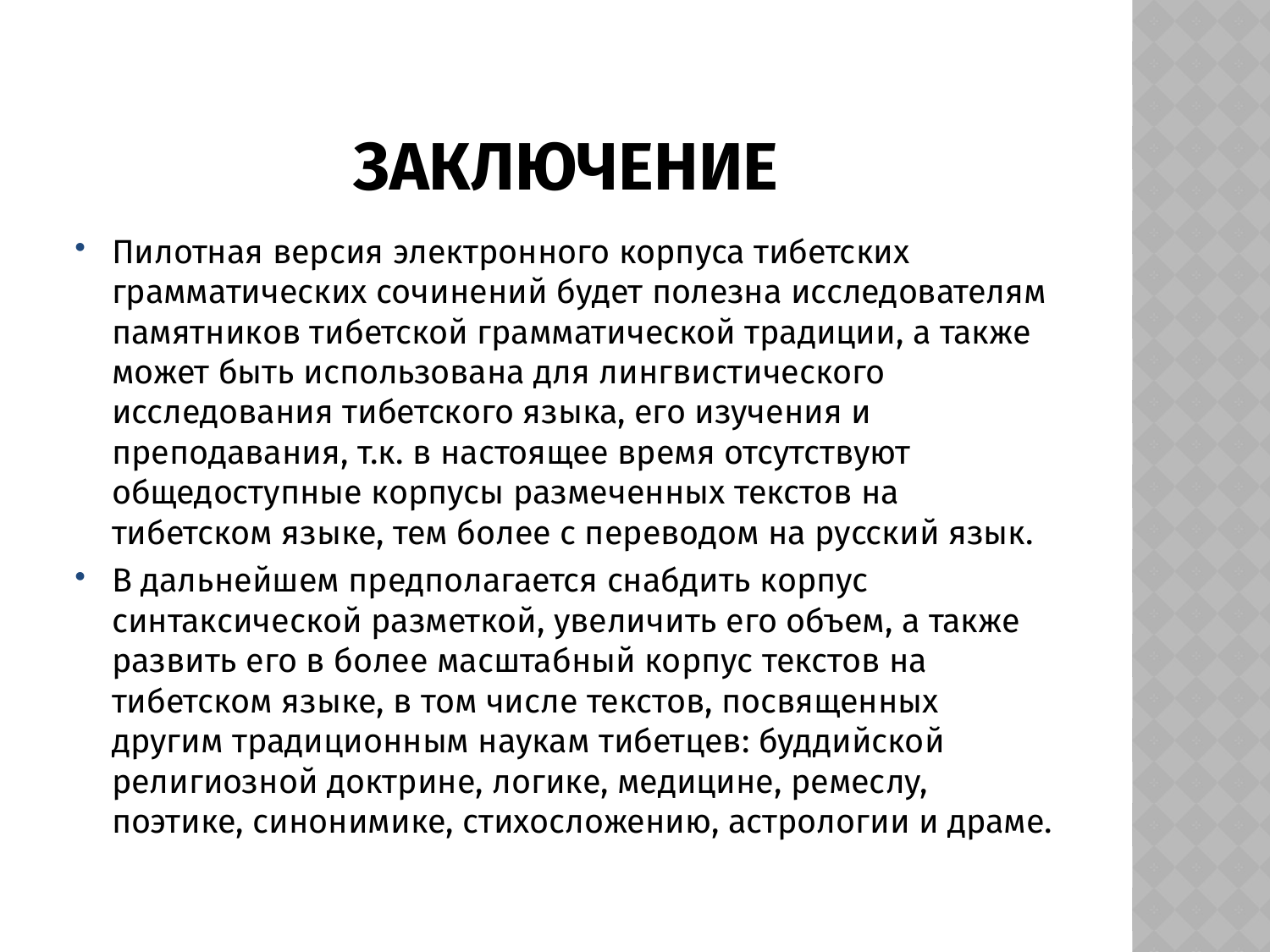

# заключение
Пилотная версия электронного корпуса тибетских грамматических сочинений будет полезна исследователям памятников тибетской грамматической традиции, а также может быть использована для лингвистического исследования тибетского языка, его изучения и преподавания, т.к. в настоящее время отсутствуют общедоступные корпусы размеченных текстов на тибетском языке, тем более с переводом на русский язык.
В дальнейшем предполагается снабдить корпус синтаксической разметкой, увеличить его объем, а также развить его в более масштабный корпус текстов на тибетском языке, в том числе текстов, посвященных другим традиционным наукам тибетцев: буддийской религиозной доктрине, логике, медицине, ремеслу, поэтике, синонимике, стихосложению, астрологии и драме.